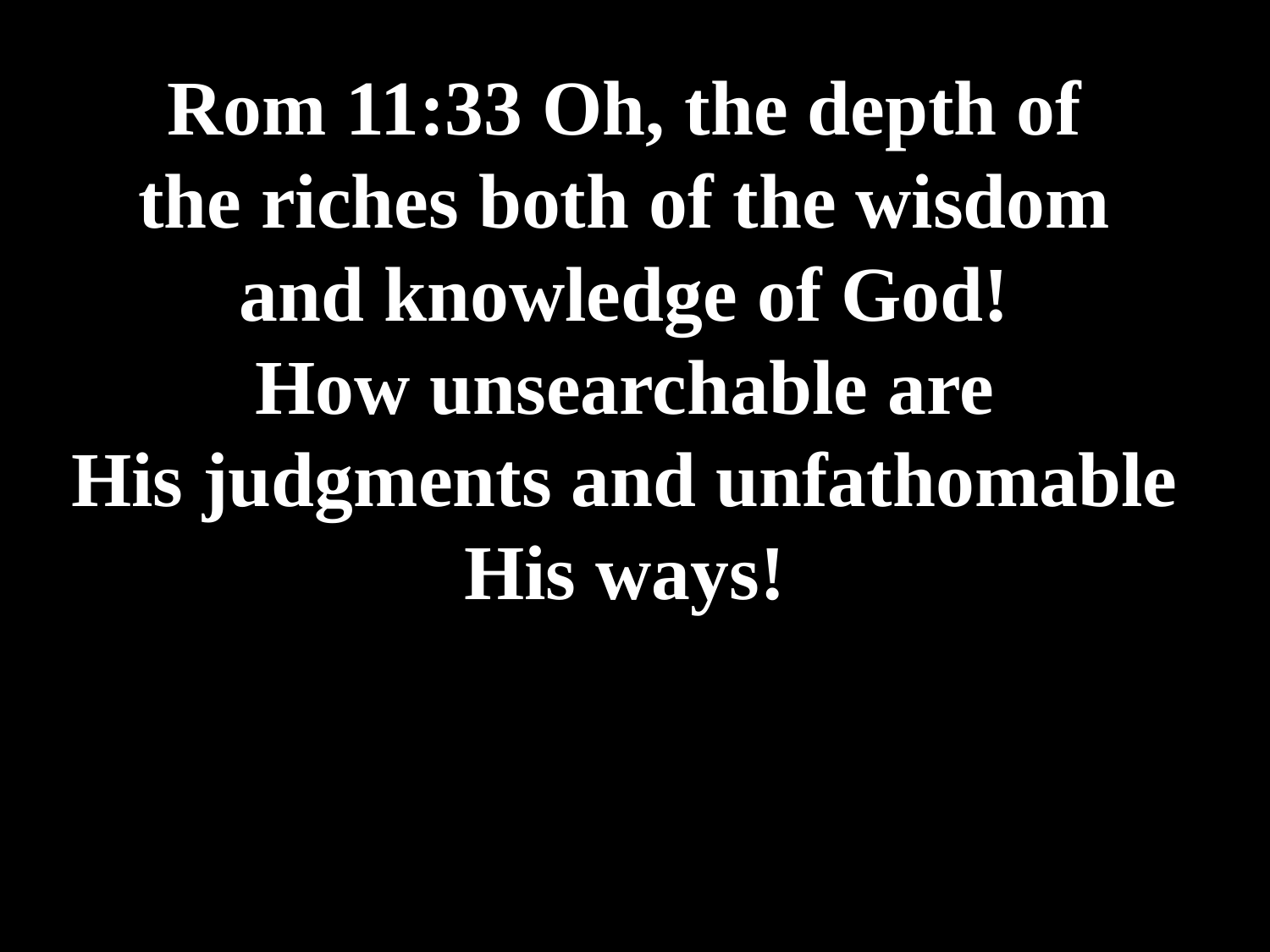

# Rom 11:33 Oh, the depth of the riches both of the wisdom and knowledge of God! How unsearchable are His judgments and unfathomable His ways!